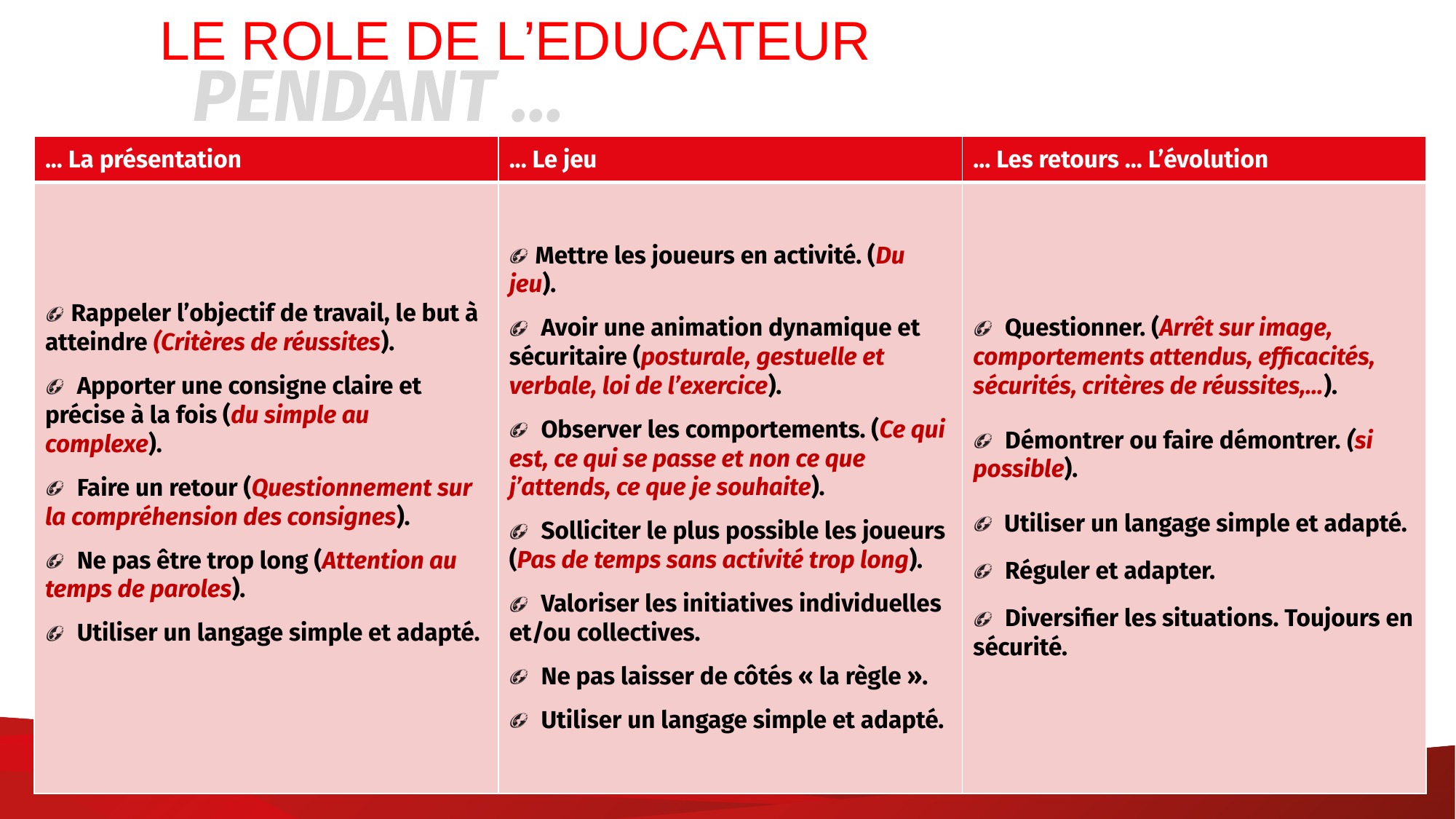

LE ROLE DE L’EDUCATEUR
PENDANT ...
| ... La présentation | ... Le jeu | ... Les retours ... L’évolution |
| --- | --- | --- |
| Rappeler l’objectif de travail, le but à atteindre (Critères de réussites). Apporter une consigne claire et précise à la fois (du simple au complexe). Faire un retour (Questionnement sur la compréhension des consignes). Ne pas être trop long (Attention au temps de paroles). Utiliser un langage simple et adapté. | Mettre les joueurs en activité. (Du jeu). Avoir une animation dynamique et sécuritaire (posturale, gestuelle et verbale, loi de l’exercice). Observer les comportements. (Ce qui est, ce qui se passe et non ce que j’attends, ce que je souhaite). Solliciter le plus possible les joueurs (Pas de temps sans activité trop long). Valoriser les initiatives individuelles et/ou collectives. Ne pas laisser de côtés « la règle ». Utiliser un langage simple et adapté. | Questionner. (Arrêt sur image, comportements attendus, efficacités, sécurités, critères de réussites,...). Démontrer ou faire démontrer. (si possible). Utiliser un langage simple et adapté. Réguler et adapter. Diversifier les situations. Toujours en sécurité. |